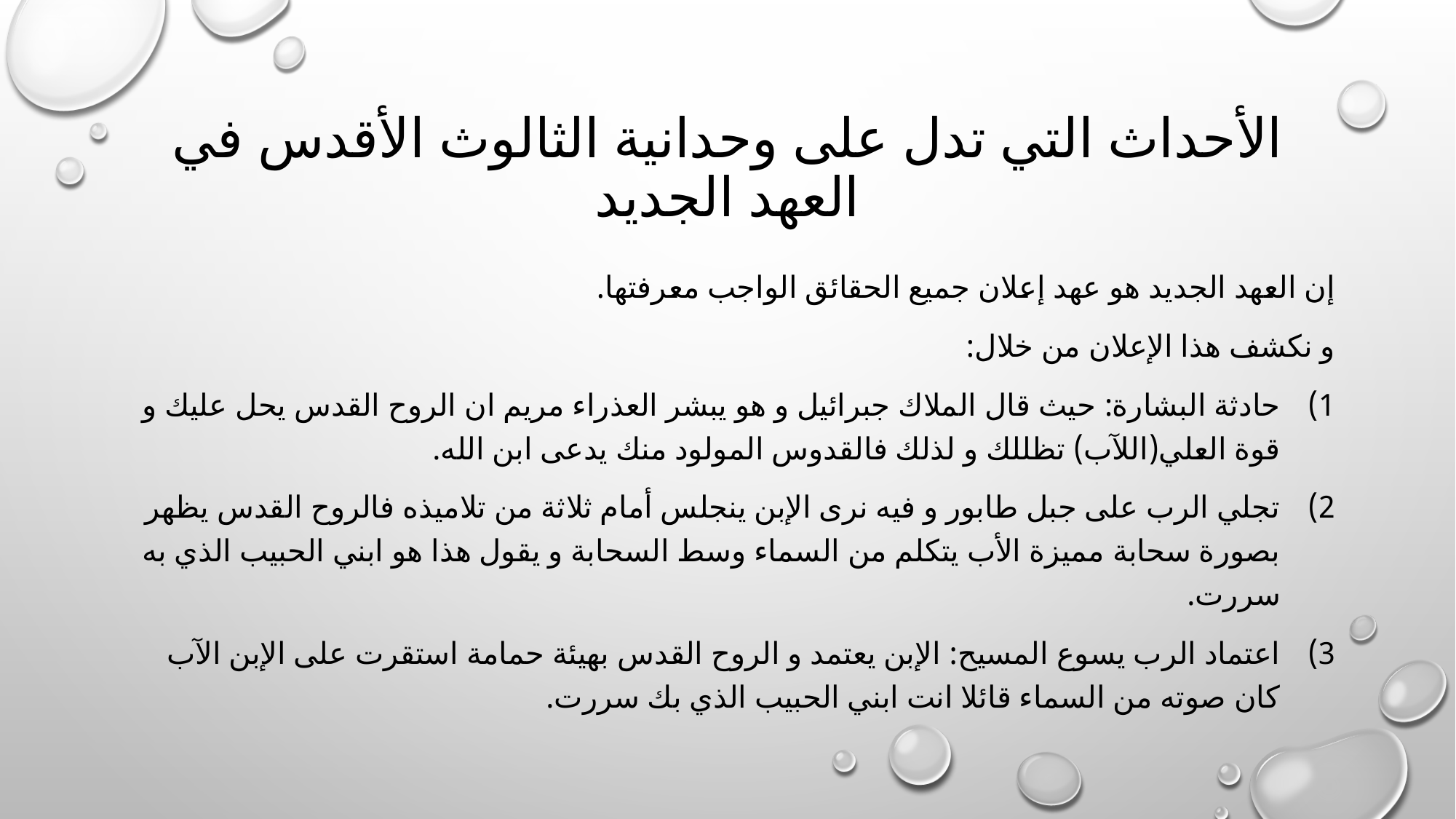

# الأحداث التي تدل على وحدانية الثالوث الأقدس في العهد الجديد
إن العهد الجديد هو عهد إعلان جميع الحقائق الواجب معرفتها.
و نكشف هذا الإعلان من خلال:
حادثة البشارة: حيث قال الملاك جبرائيل و هو يبشر العذراء مريم ان الروح القدس يحل عليك و قوة العلي(اللآب) تظللك و لذلك فالقدوس المولود منك يدعى ابن الله.
تجلي الرب على جبل طابور و فيه نرى الإبن ينجلس أمام ثلاثة من تلاميذه فالروح القدس يظهر بصورة سحابة مميزة الأب يتكلم من السماء وسط السحابة و يقول هذا هو ابني الحبيب الذي به سررت.
اعتماد الرب يسوع المسيح: الإبن يعتمد و الروح القدس بهيئة حمامة استقرت على الإبن الآب كان صوته من السماء قائلا انت ابني الحبيب الذي بك سررت.